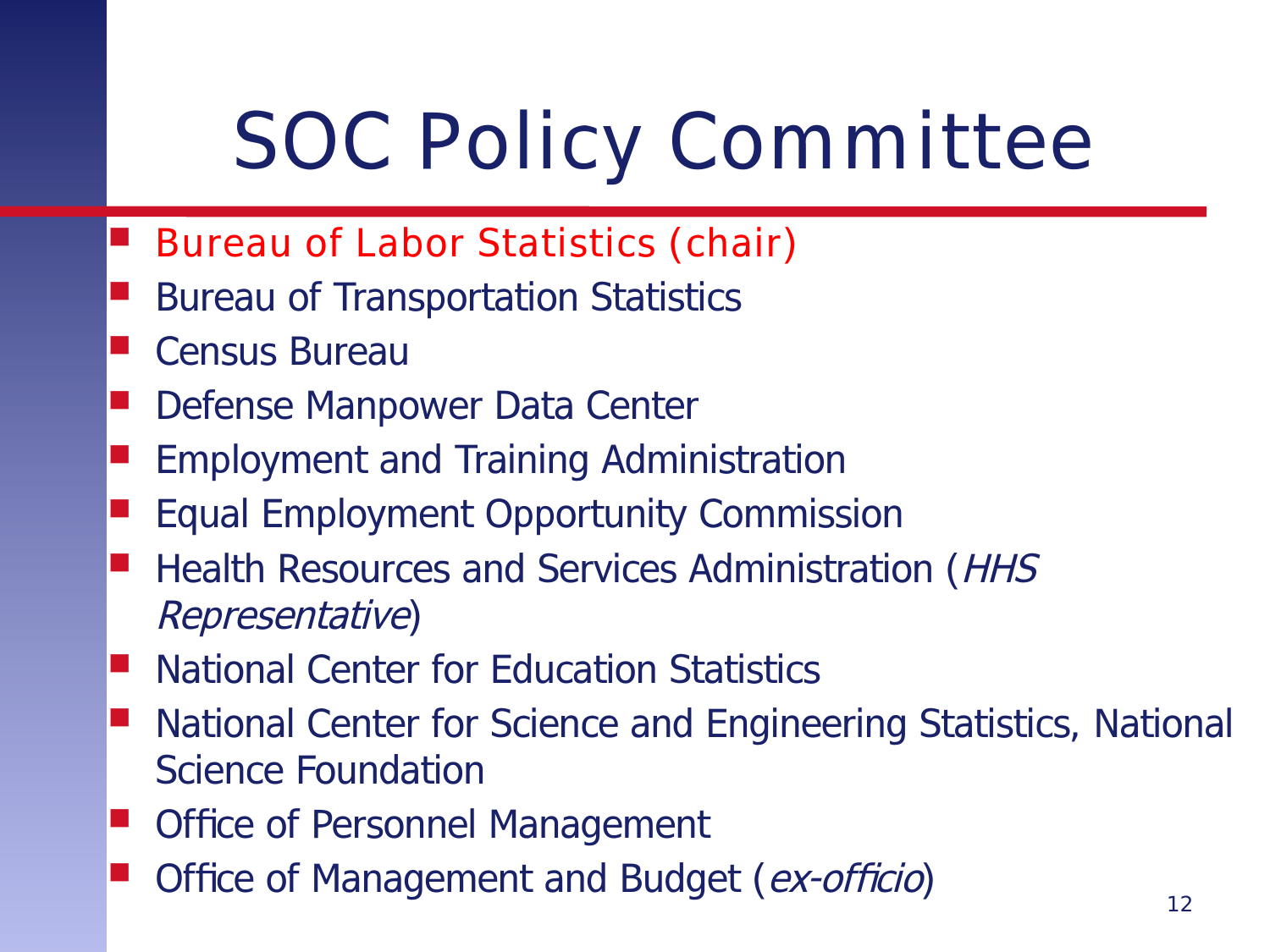

# SOC Policy Committee
Bureau of Labor Statistics (chair)
Bureau of Transportation Statistics
Census Bureau
Defense Manpower Data Center
Employment and Training Administration
Equal Employment Opportunity Commission
Health Resources and Services Administration (HHS Representative)
National Center for Education Statistics
National Center for Science and Engineering Statistics, National Science Foundation
Office of Personnel Management
Office of Management and Budget (ex-officio)

12